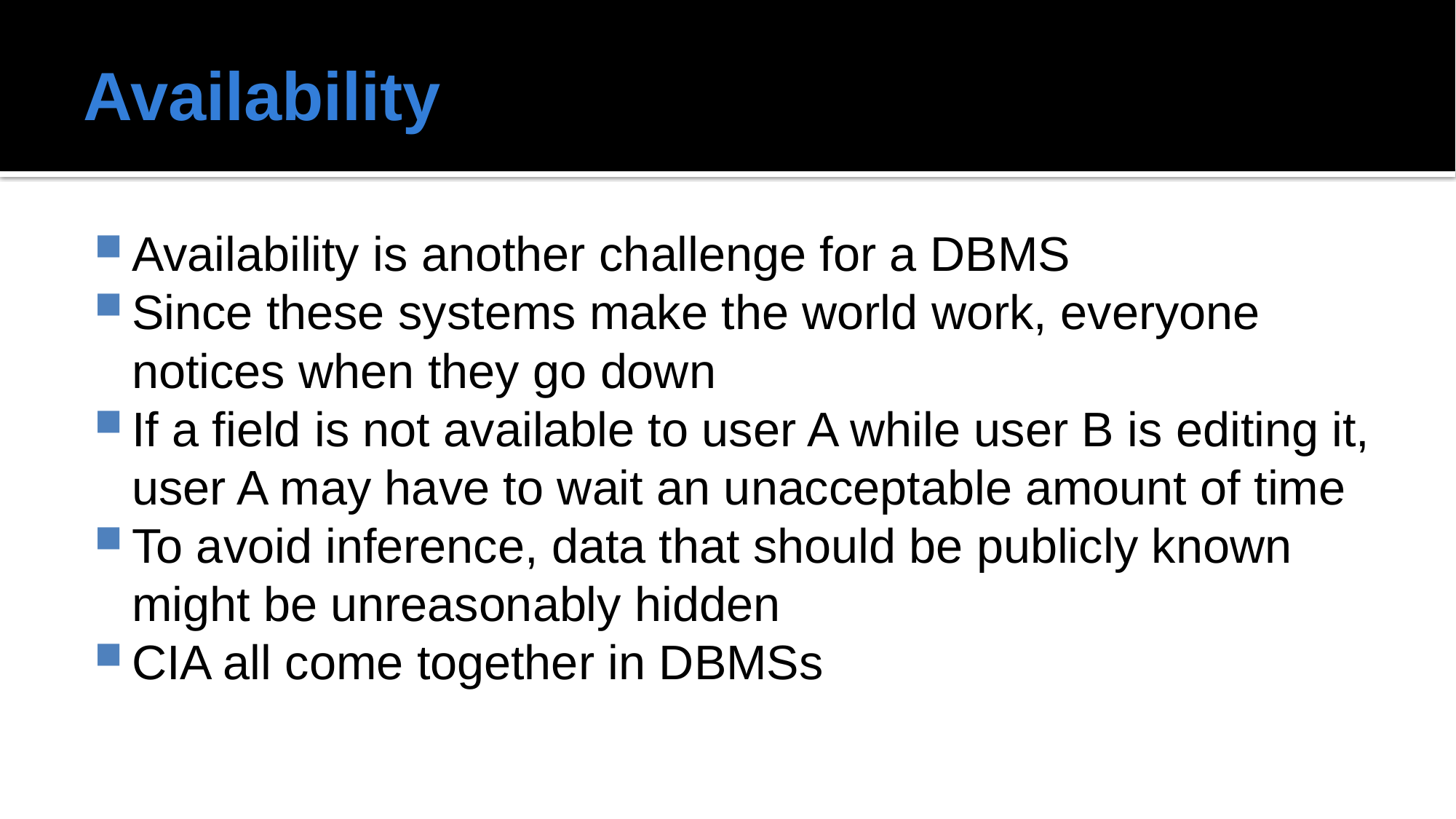

# Availability
Availability is another challenge for a DBMS
Since these systems make the world work, everyone notices when they go down
If a field is not available to user A while user B is editing it, user A may have to wait an unacceptable amount of time
To avoid inference, data that should be publicly known might be unreasonably hidden
CIA all come together in DBMSs